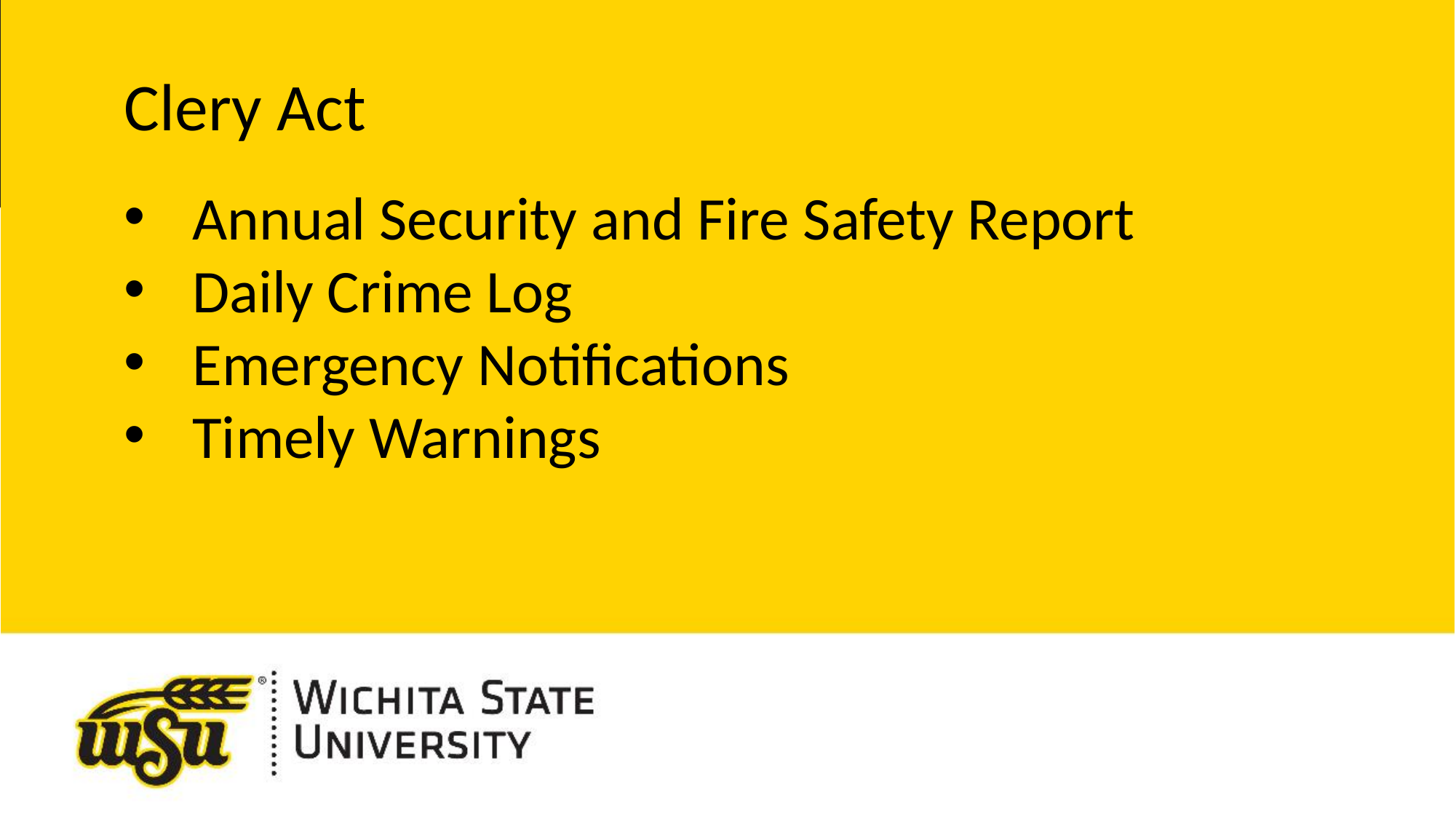

Clery Act
Annual Security and Fire Safety Report
Daily Crime Log
Emergency Notifications
Timely Warnings